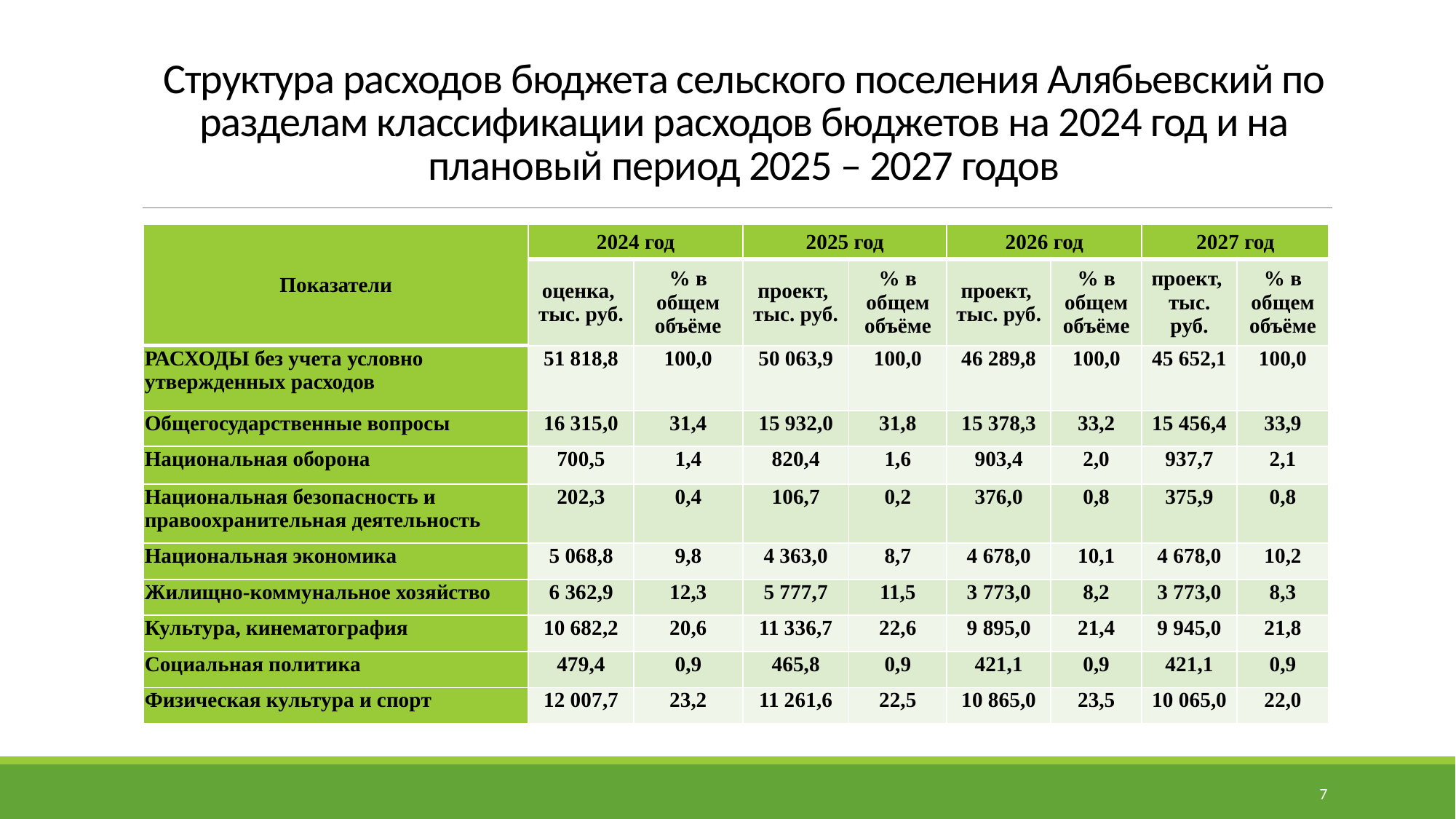

# Структура расходов бюджета сельского поселения Алябьевский по разделам классификации расходов бюджетов на 2024 год и на плановый период 2025 – 2027 годов
| Показатели | 2024 год |  | 2025 год |  | 2026 год |  | 2027 год |  |
| --- | --- | --- | --- | --- | --- | --- | --- | --- |
|  | оценка, тыс. руб. | % в общем объёме | проект, тыс. руб. | % в общем объёме | проект, тыс. руб. | % в общем объёме | проект, тыс. руб. | % в общем объёме |
| РАСХОДЫ без учета условно утвержденных расходов | 51 818,8 | 100,0 | 50 063,9 | 100,0 | 46 289,8 | 100,0 | 45 652,1 | 100,0 |
| Общегосударственные вопросы | 16 315,0 | 31,4 | 15 932,0 | 31,8 | 15 378,3 | 33,2 | 15 456,4 | 33,9 |
| Национальная оборона | 700,5 | 1,4 | 820,4 | 1,6 | 903,4 | 2,0 | 937,7 | 2,1 |
| Национальная безопасность и правоохранительная деятельность | 202,3 | 0,4 | 106,7 | 0,2 | 376,0 | 0,8 | 375,9 | 0,8 |
| Национальная экономика | 5 068,8 | 9,8 | 4 363,0 | 8,7 | 4 678,0 | 10,1 | 4 678,0 | 10,2 |
| Жилищно-коммунальное хозяйство | 6 362,9 | 12,3 | 5 777,7 | 11,5 | 3 773,0 | 8,2 | 3 773,0 | 8,3 |
| Культура, кинематография | 10 682,2 | 20,6 | 11 336,7 | 22,6 | 9 895,0 | 21,4 | 9 945,0 | 21,8 |
| Социальная политика | 479,4 | 0,9 | 465,8 | 0,9 | 421,1 | 0,9 | 421,1 | 0,9 |
| Физическая культура и спорт | 12 007,7 | 23,2 | 11 261,6 | 22,5 | 10 865,0 | 23,5 | 10 065,0 | 22,0 |
рублей
7